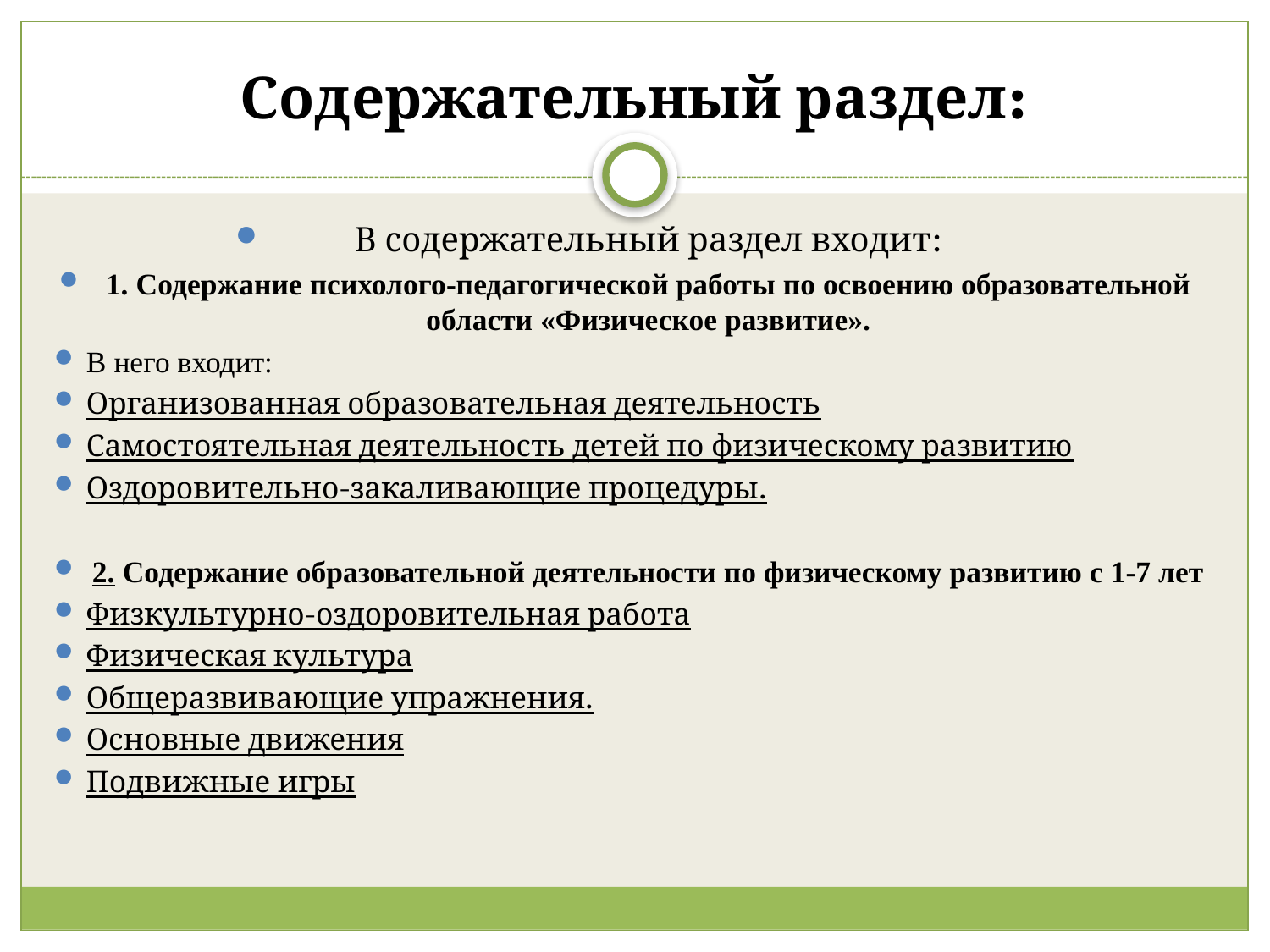

# Содержательный раздел:
В содержательный раздел входит:
1. Содержание психолого-педагогической работы по освоению образовательной области «Физическое развитие».
В него входит:
Организованная образовательная деятельность
Самостоятельная деятельность детей по физическому развитию
Оздоровительно-закаливающие процедуры.

2. Содержание образовательной деятельности по физическому развитию с 1-7 лет
Физкультурно-оздоровительная работа
Физическая культура
Общеразвивающие упражнения.
Основные движения
Подвижные игры